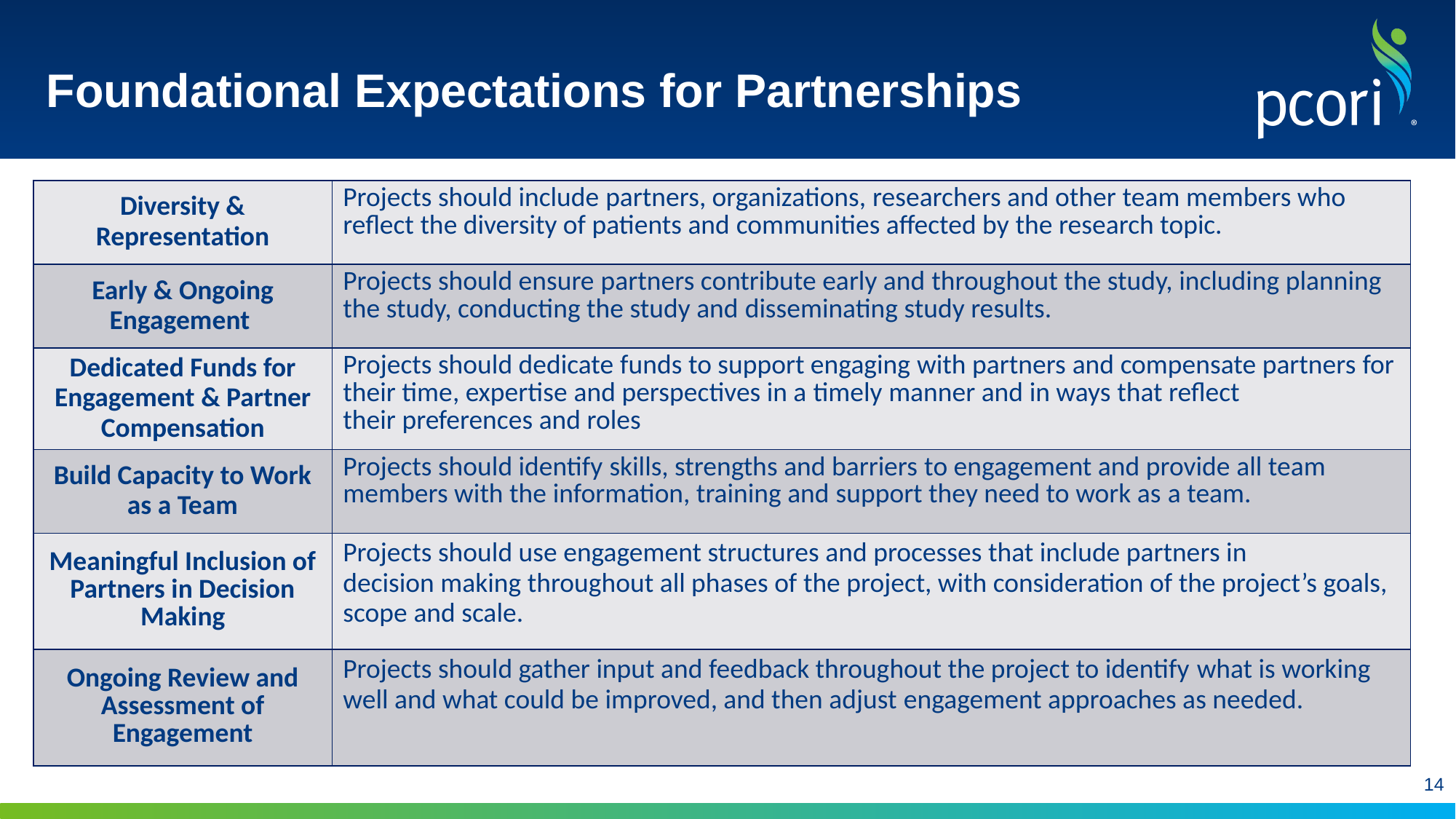

# Foundational Expectations for Partnerships
| Diversity & Representation | Projects should include partners, organizations, researchers and other team members who reflect the diversity of patients and communities affected by the research topic. |
| --- | --- |
| Early & Ongoing Engagement | Projects should ensure partners contribute early and throughout the study, including planning the study, conducting the study and disseminating study results. |
| Dedicated Funds for Engagement & Partner Compensation | Projects should dedicate funds to support engaging with partners and compensate partners for their time, expertise and perspectives in a timely manner and in ways that reflect their preferences and roles |
| Build Capacity to Work as a Team | Projects should identify skills, strengths and barriers to engagement and provide all team members with the information, training and support they need to work as a team. |
| Meaningful Inclusion of Partners in Decision Making | Projects should use engagement structures and processes that include partners in decision making throughout all phases of the project, with consideration of the project’s goals, scope and scale. |
| Ongoing Review and Assessment of Engagement | Projects should gather input and feedback throughout the project to identify what is working well and what could be improved, and then adjust engagement approaches as needed. |
14